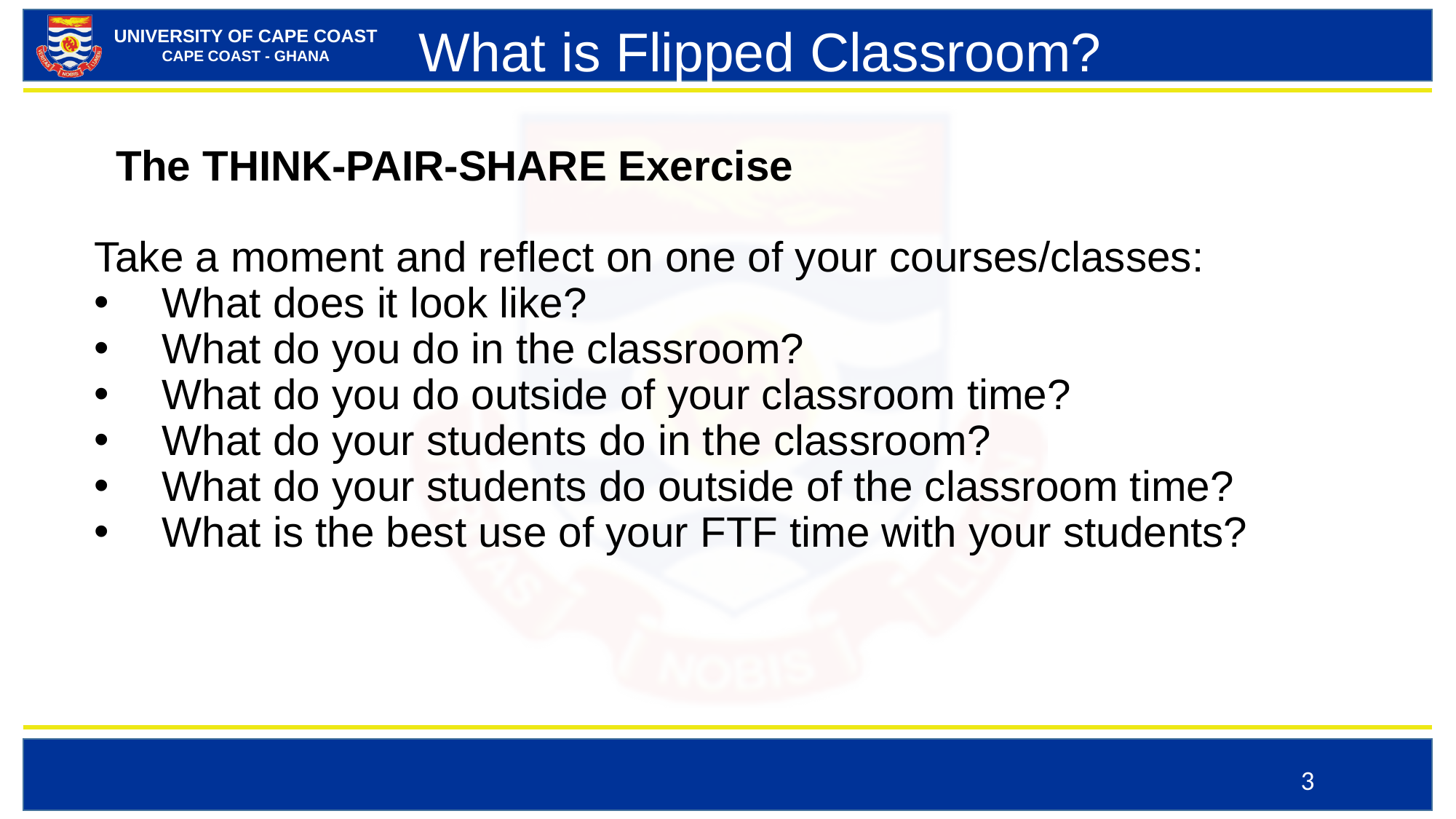

What is Flipped Classroom?
   The THINK-PAIR-SHARE Exercise

Take a moment and reflect on one of your courses/classes:
What does it look like?
What do you do in the classroom?
What do you do outside of your classroom time?
What do your students do in the classroom?
What do your students do outside of the classroom time?
What is the best use of your FTF time with your students?

3